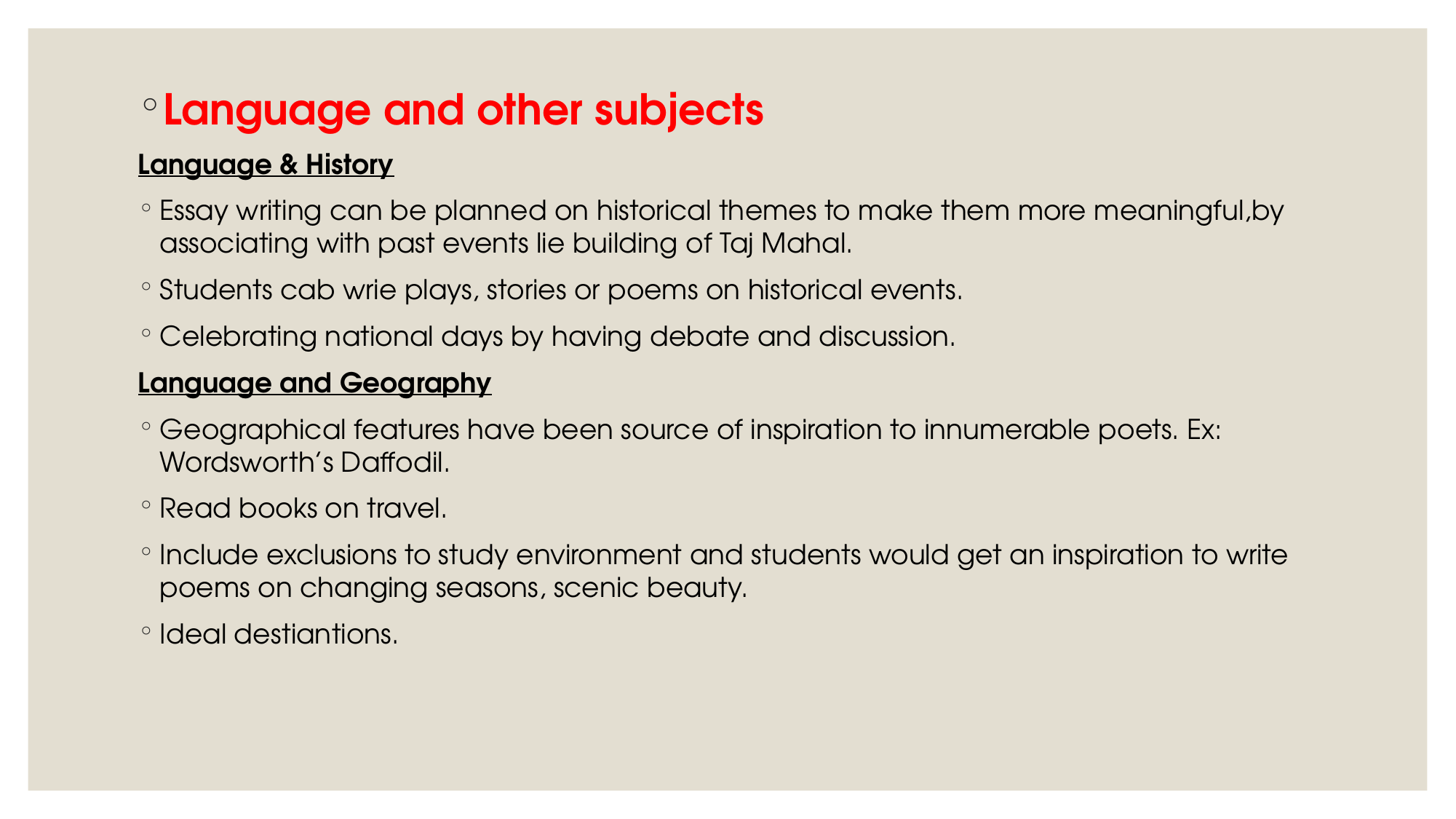

#
Language and other subjects
Language & History
Essay writing can be planned on historical themes to make them more meaningful,by associating with past events lie building of Taj Mahal.
Students cab wrie plays, stories or poems on historical events.
Celebrating national days by having debate and discussion.
Language and Geography
Geographical features have been source of inspiration to innumerable poets. Ex: Wordsworth’s Daffodil.
Read books on travel.
Include exclusions to study environment and students would get an inspiration to write poems on changing seasons, scenic beauty.
Ideal destiantions.